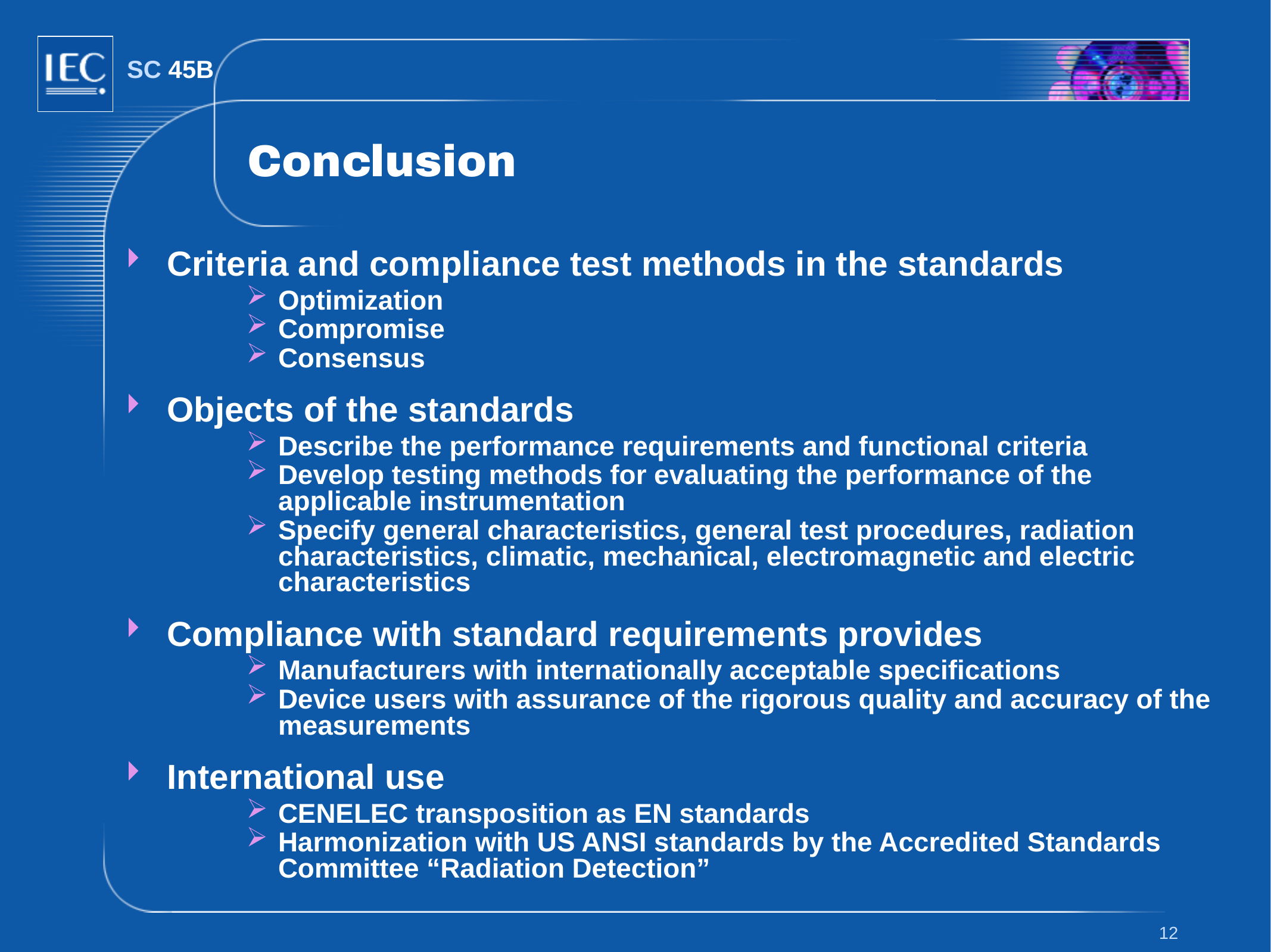

# Conclusion
Criteria and compliance test methods in the standards
Optimization
Compromise
Consensus
Objects of the standards
Describe the performance requirements and functional criteria
Develop testing methods for evaluating the performance of the applicable instrumentation
Specify general characteristics, general test procedures, radiation characteristics, climatic, mechanical, electromagnetic and electric characteristics
Compliance with standard requirements provides
Manufacturers with internationally acceptable specifications
Device users with assurance of the rigorous quality and accuracy of the measurements
International use
CENELEC transposition as EN standards
Harmonization with US ANSI standards by the Accredited Standards Committee “Radiation Detection”
12